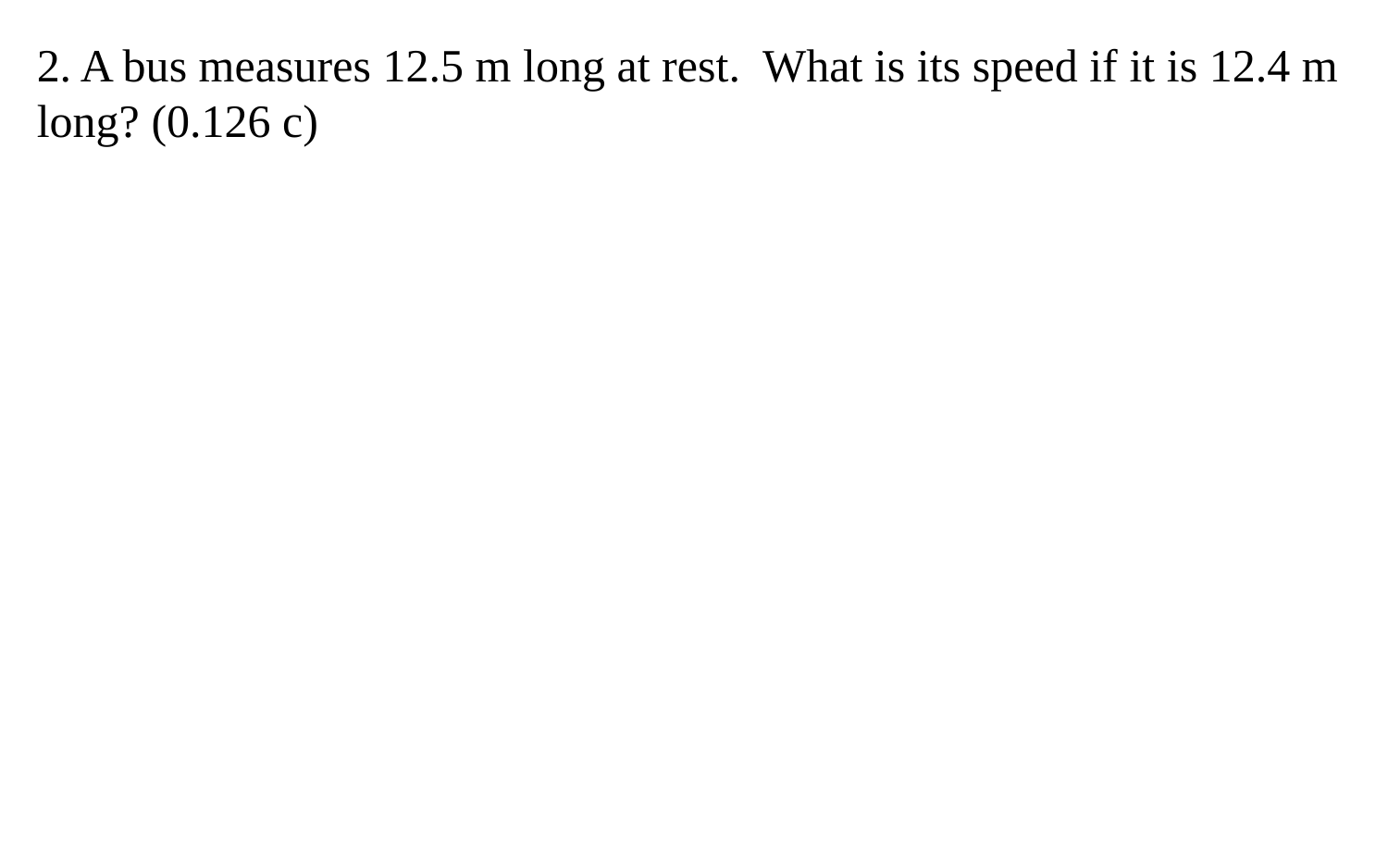

2. A bus measures 12.5 m long at rest.  What is its speed if it is 12.4 m long? (0.126 c)